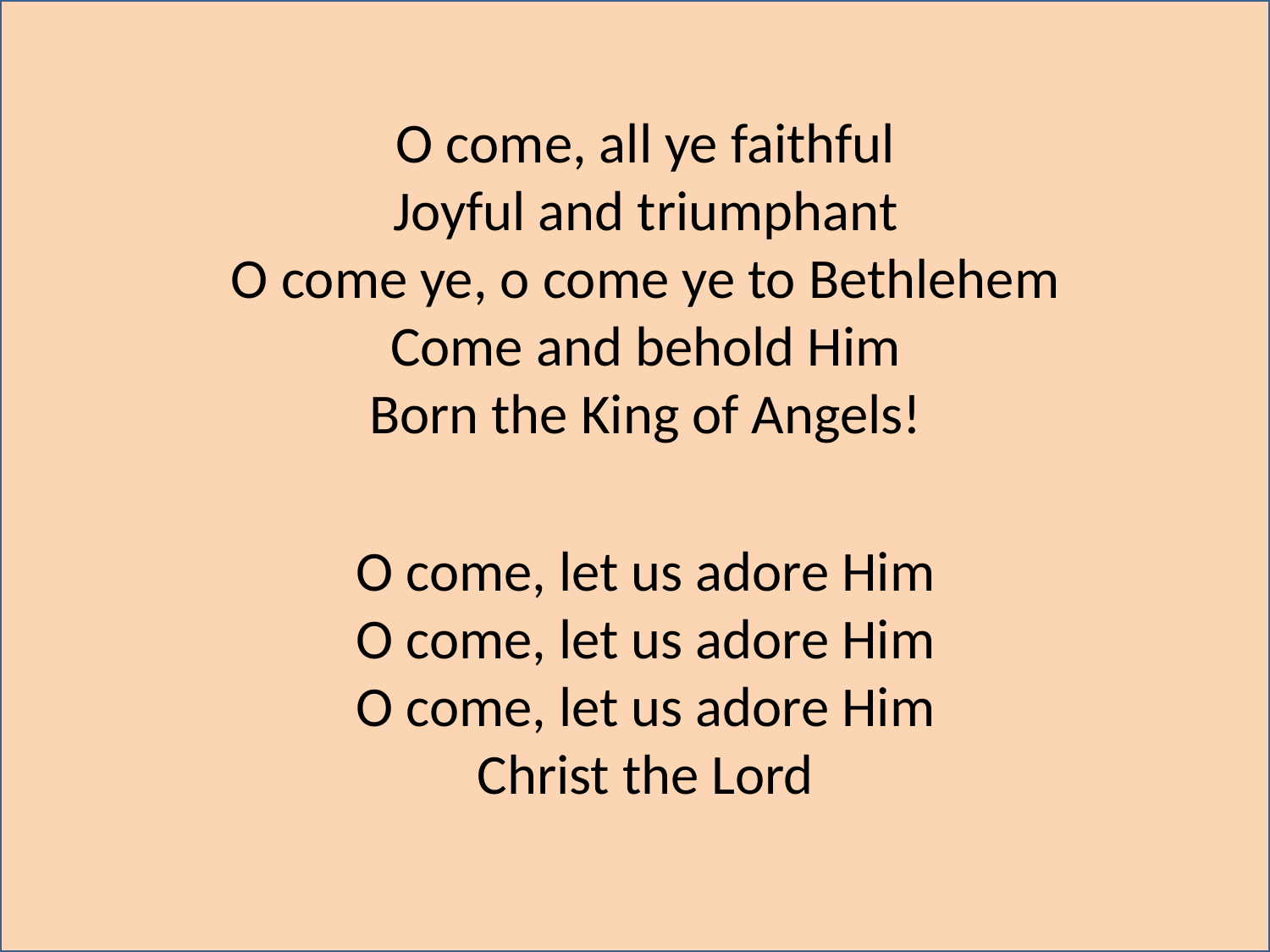

O come, all ye faithful
Joyful and triumphant
O come ye, o come ye to Bethlehem
Come and behold Him
Born the King of Angels!

O come, let us adore Him
O come, let us adore Him
O come, let us adore Him
Christ the Lord